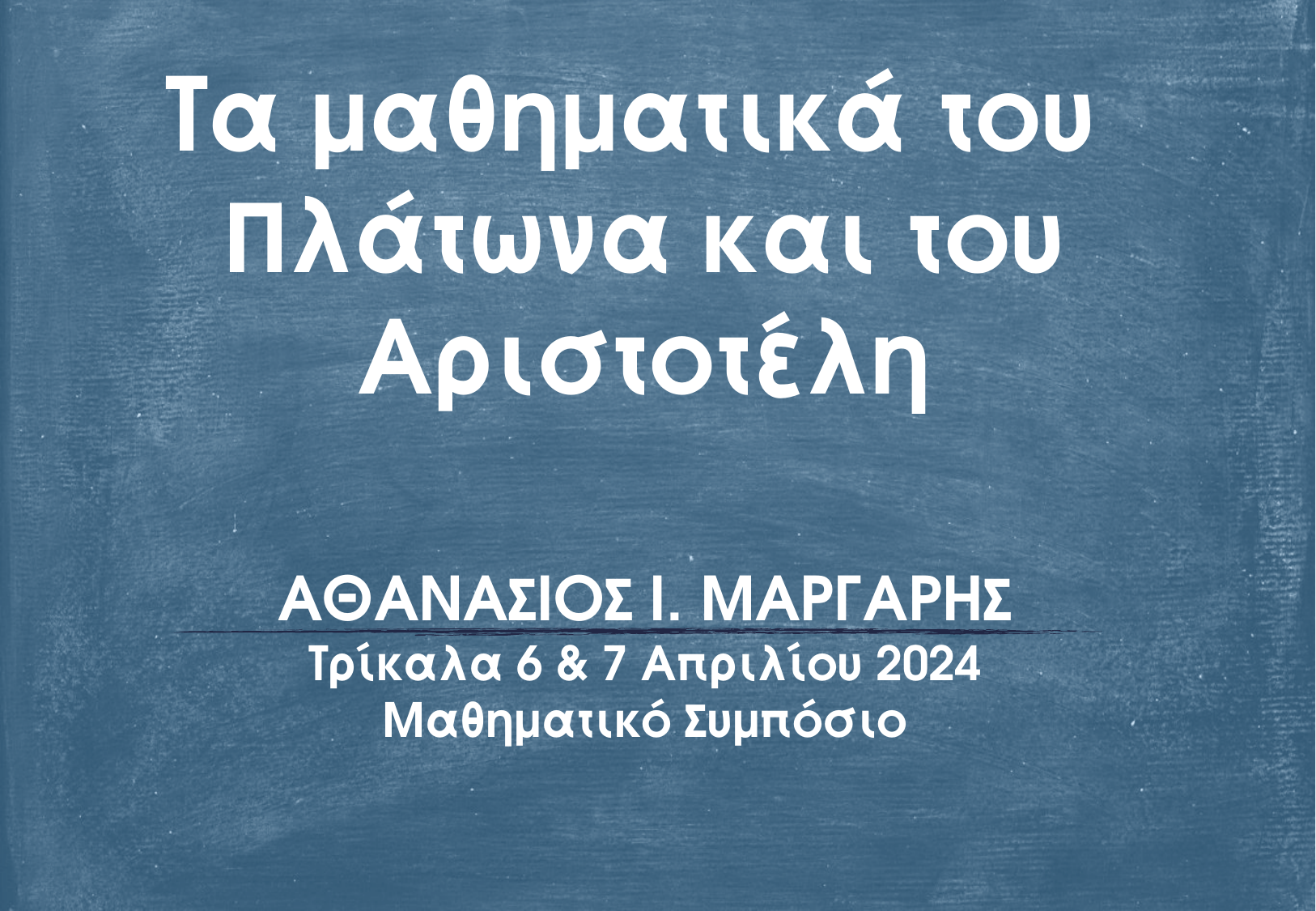

Τα μαθηματικά του
Πλάτωνα και του
Αριστοτέλη

ΑΘΑΝΑΣΙΟΣ Ι. ΜΑΡΓΑΡΗΣ
Τρίκαλα 6 & 7 Απριλίου 2024
Μαθηματικό Συμπόσιο